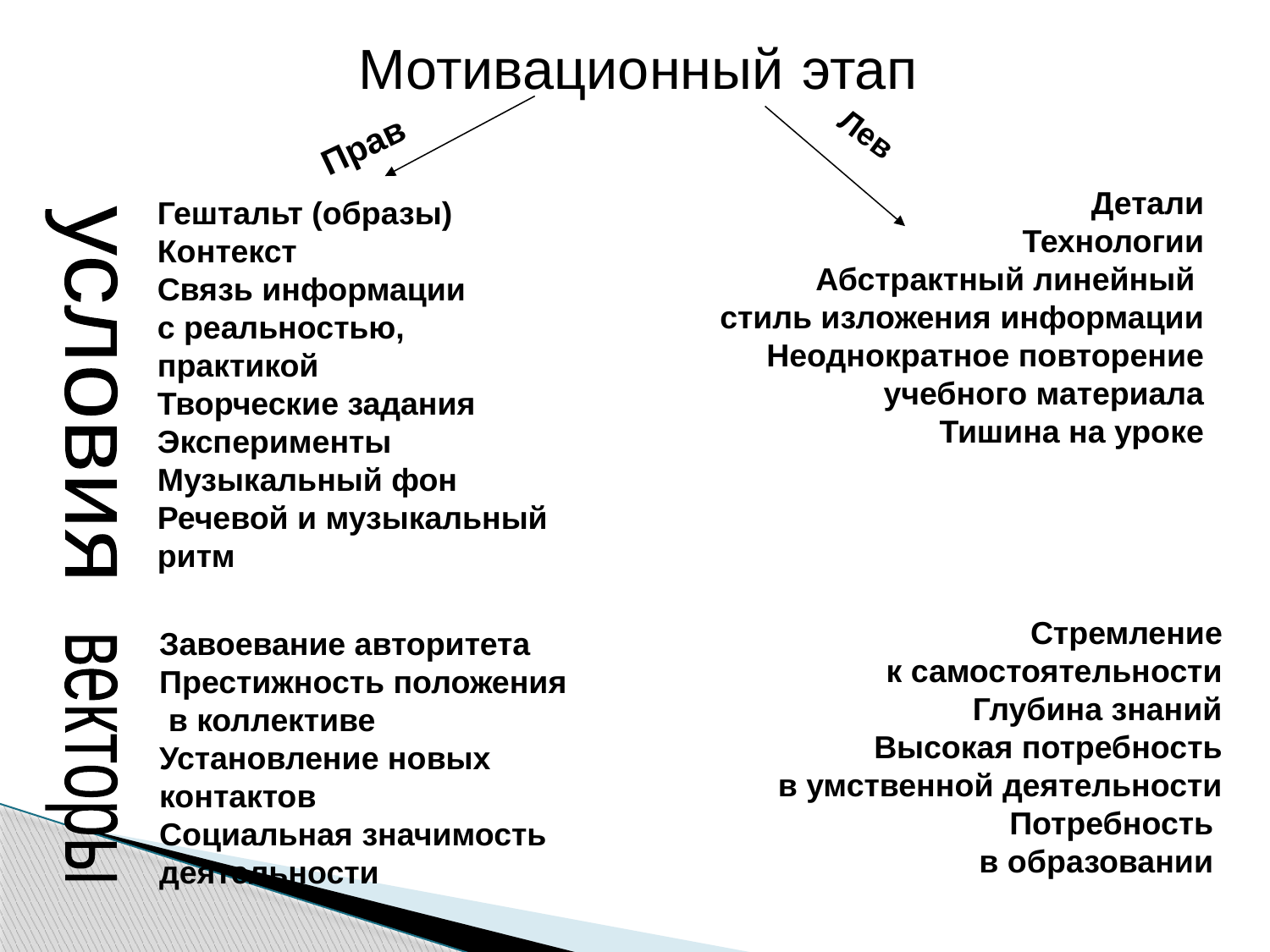

Мотивационный этап

Прав

Лев
Детали
Технологии
Абстрактный линейный
стиль изложения информации
Неоднократное повторение
 учебного материала
Тишина на уроке

Гештальт (образы)
Контекст
Связь информации
с реальностью,
практикой
Творческие задания
Эксперименты
Музыкальный фон
Речевой и музыкальный
ритм
условия
Стремление
 к самостоятельности
Глубина знаний
Высокая потребность
 в умственной деятельности
Потребность
в образовании
Завоевание авторитета
Престижность положения
 в коллективе
Установление новых
контактов
Социальная значимость
деятельности
векторы